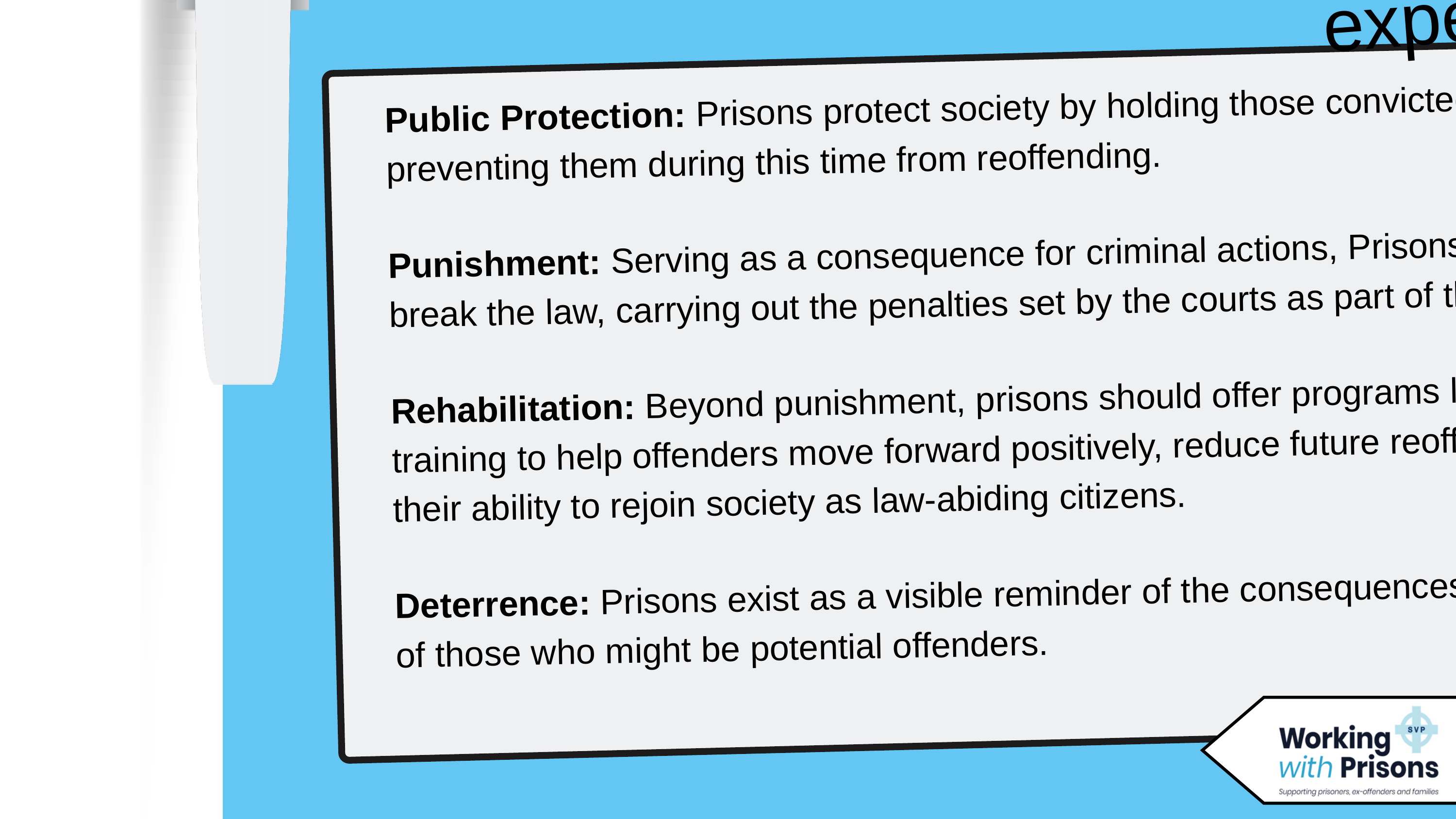

UK Government expectations

Public Protection: Prisons protect society by holding those convicted or awaiting trial and preventing them during this time from reoffending.
​
Punishment: Serving as a consequence for criminal actions, Prisons punish those who break the law, carrying out the penalties set by the courts as part of the justice system.​

Rehabilitation: Beyond punishment, prisons should offer programs like education and job training to help offenders move forward positively, reduce future reoffending, and support their ability to rejoin society as law-abiding citizens.

Deterrence: Prisons exist as a visible reminder of the consequences
of those who might be potential offenders.